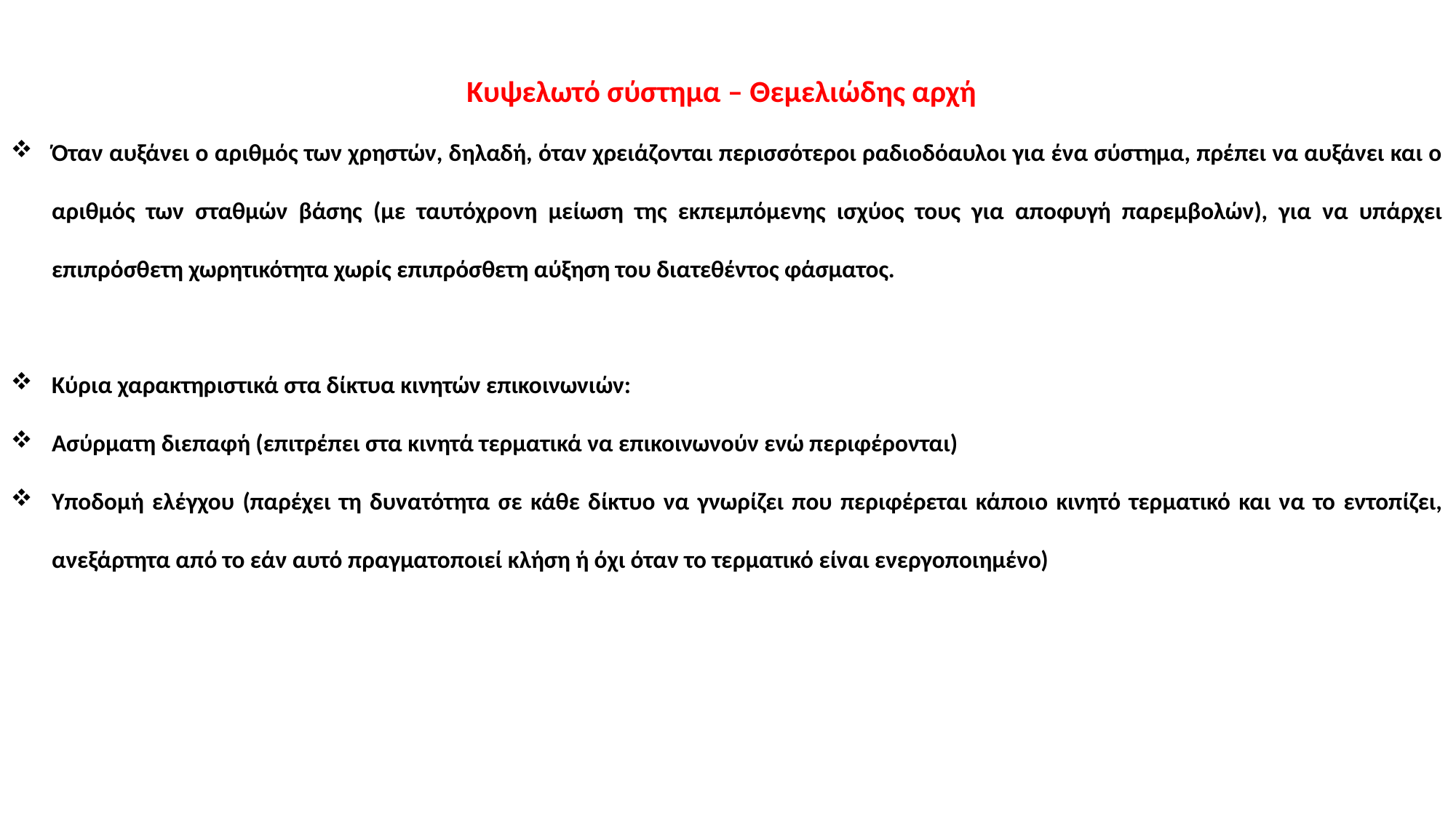

Κυψελωτό σύστημα – Θεμελιώδης αρχή
Όταν αυξάνει ο αριθμός των χρηστών, δηλαδή, όταν χρειάζονται περισσότεροι ραδιοδόαυλοι για ένα σύστημα, πρέπει να αυξάνει και ο αριθμός των σταθμών βάσης (με ταυτόχρονη μείωση της εκπεμπόμενης ισχύος τους για αποφυγή παρεμβολών), για να υπάρχει επιπρόσθετη χωρητικότητα χωρίς επιπρόσθετη αύξηση του διατεθέντος φάσματος.

Κύρια χαρακτηριστικά στα δίκτυα κινητών επικοινωνιών:
Ασύρματη διεπαφή (επιτρέπει στα κινητά τερματικά να επικοινωνούν ενώ περιφέρονται)
Υποδομή ελέγχου (παρέχει τη δυνατότητα σε κάθε δίκτυο να γνωρίζει που περιφέρεται κάποιο κινητό τερματικό και να το εντοπίζει, ανεξάρτητα από το εάν αυτό πραγματοποιεί κλήση ή όχι όταν το τερματικό είναι ενεργοποιημένο)